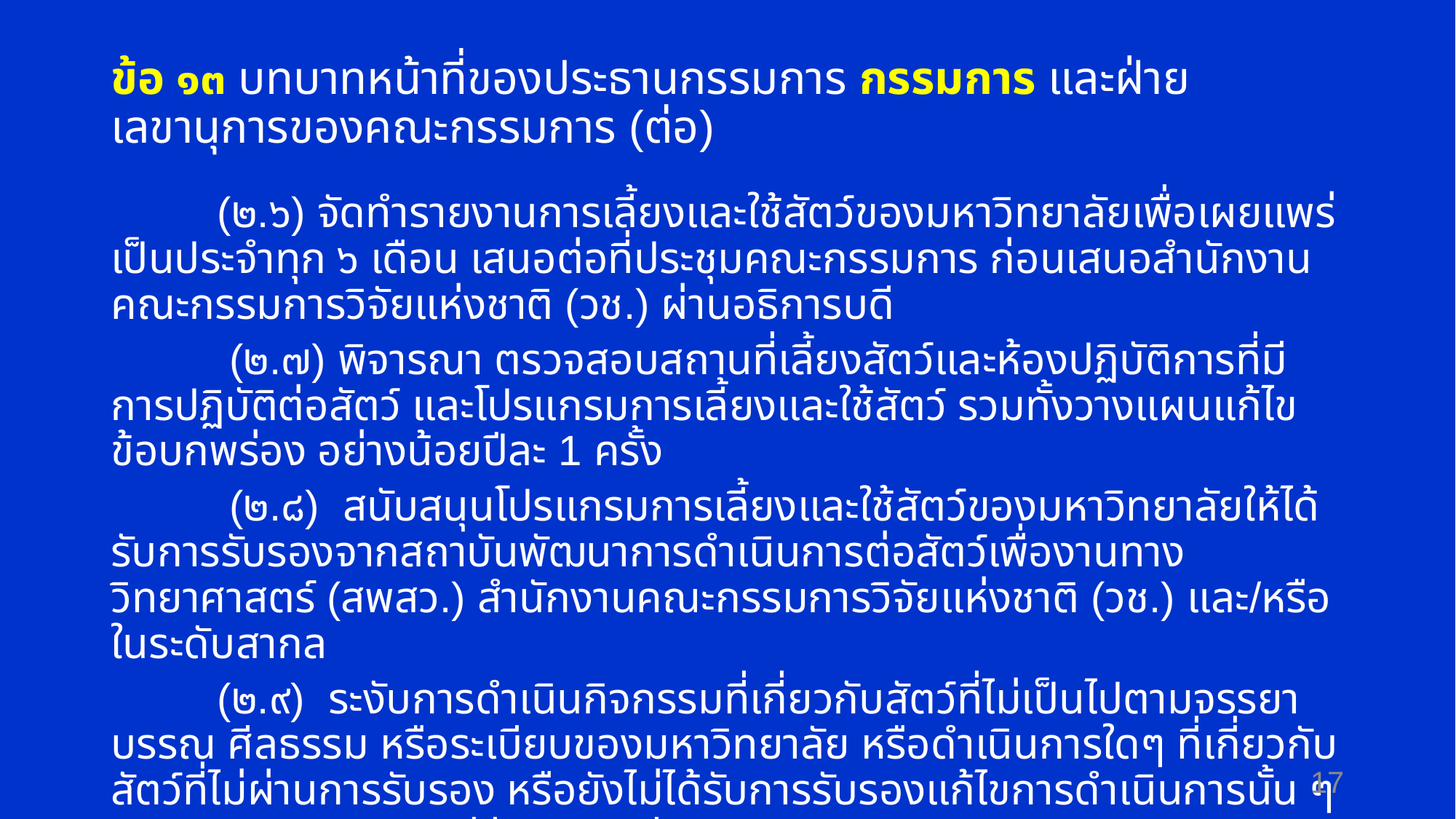

# ข้อ ๑๓ บทบาทหน้าที่ของประธานกรรมการ กรรมการ และฝ่ายเลขานุการของคณะกรรมการ (ต่อ)
         (๒.๖) จัดทำรายงานการเลี้ยงและใช้สัตว์ของมหาวิทยาลัยเพื่อเผยแพร่เป็นประจำทุก ๖ เดือน เสนอต่อที่ประชุมคณะกรรมการ ก่อนเสนอสำนักงานคณะกรรมการวิจัยแห่งชาติ (วช.) ผ่านอธิการบดี
          (๒.๗) พิจารณา ตรวจสอบสถานที่เลี้ยงสัตว์และห้องปฏิบัติการที่มีการปฏิบัติต่อสัตว์ และโปรแกรมการเลี้ยงและใช้สัตว์ รวมทั้งวางแผนแก้ไขข้อบกพร่อง อย่างน้อยปีละ 1 ครั้ง
          (๒.๘)  สนับสนุนโปรแกรมการเลี้ยงและใช้สัตว์ของมหาวิทยาลัยให้ได้รับการรับรองจากสถาบันพัฒนาการดำเนินการต่อสัตว์เพื่องานทางวิทยาศาสตร์ (สพสว.) สำนักงานคณะกรรมการวิจัยแห่งชาติ (วช.) และ/หรือในระดับสากล
         (๒.๙)  ระงับการดำเนินกิจกรรมที่เกี่ยวกับสัตว์ที่ไม่เป็นไปตามจรรยาบรรณ ศีลธรรม หรือระเบียบของมหาวิทยาลัย หรือดำเนินการใดๆ ที่เกี่ยวกับสัตว์ที่ไม่ผ่านการรับรอง หรือยังไม่ได้รับการรับรองแก้ไขการดำเนินการนั้น ๆ
         (๒.๑๐) ทำหน้าที่อื่นๆ ตามที่ได้รับมอบหมาย

17